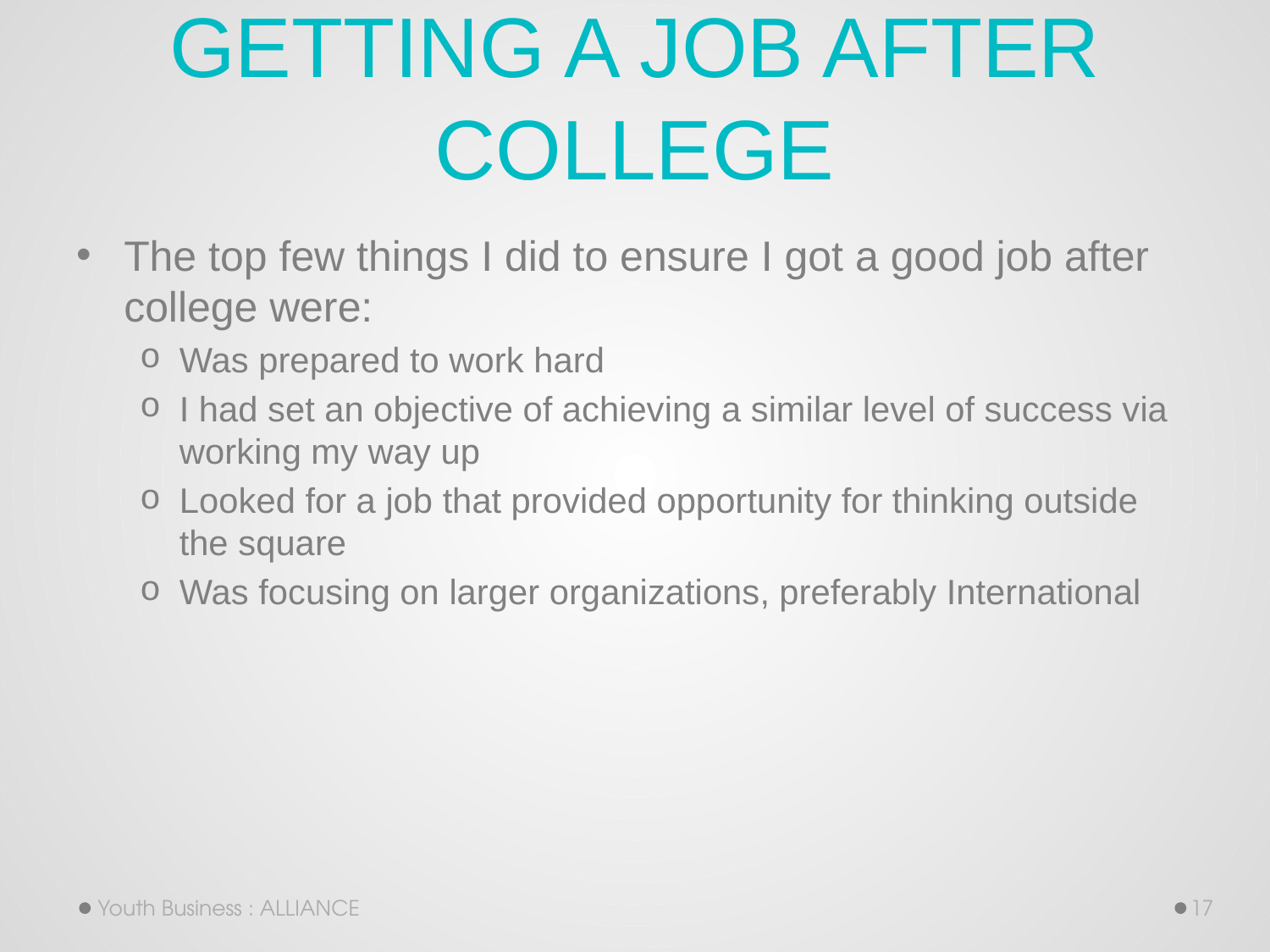

# Getting a job after College
The top few things I did to ensure I got a good job after college were:
Was prepared to work hard
I had set an objective of achieving a similar level of success via working my way up
Looked for a job that provided opportunity for thinking outside the square
Was focusing on larger organizations, preferably International

Youth Business : ALLIANCE
17